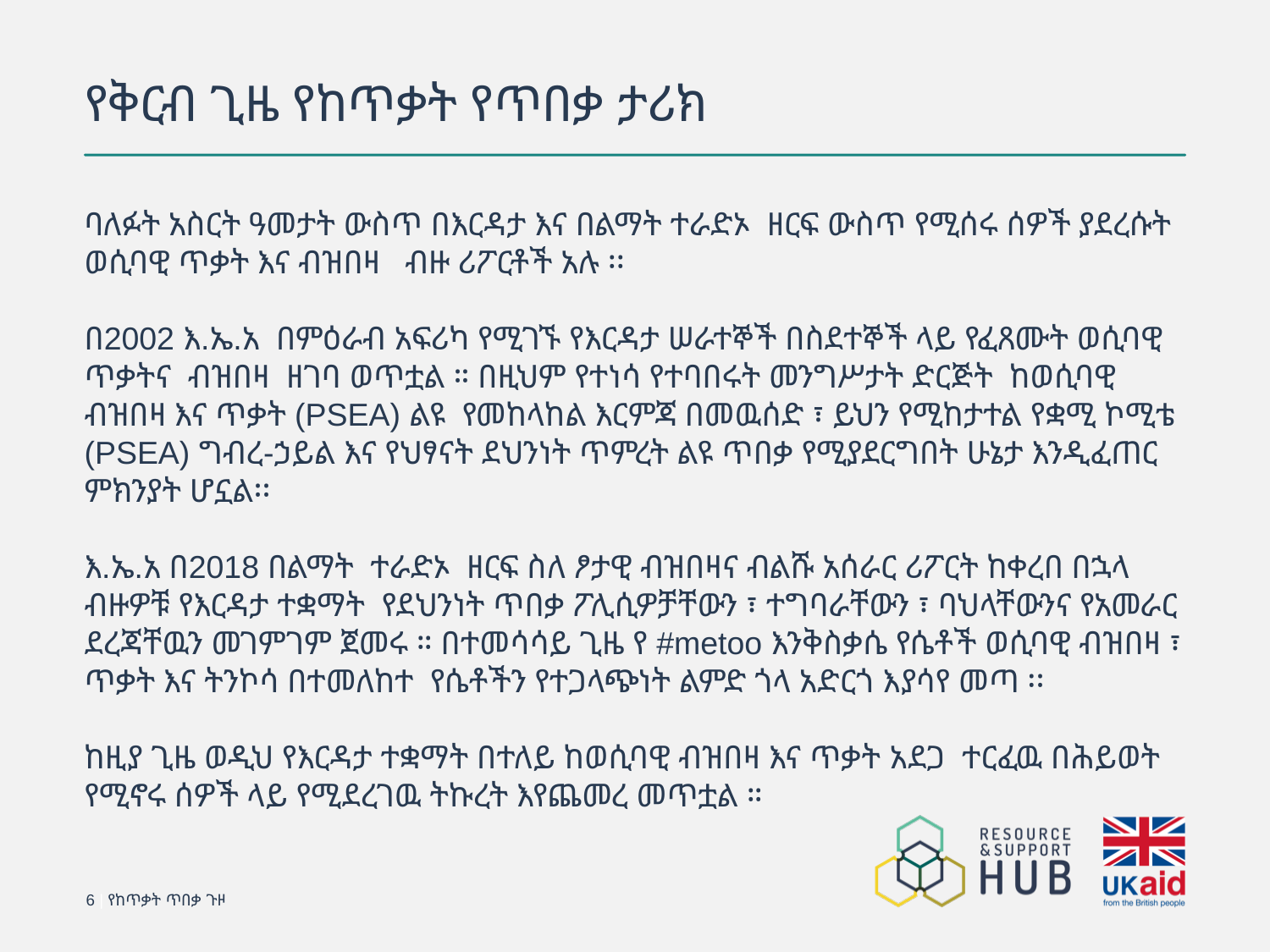

# የቅርብ ጊዜ የከጥቃት የጥበቃ ታሪክ
ባለፉት አስርት ዓመታት ውስጥ በእርዳታ እና በልማት ተራድኦ  ዘርፍ ውስጥ የሚሰሩ ሰዎች ያደረሱት ወሲባዊ ጥቃት እና ብዝበዛ   ብዙ ሪፖርቶች አሉ ፡፡

በ2002 እ.ኤ.አ  በምዕራብ አፍሪካ የሚገኙ የእርዳታ ሠራተኞች በስደተኞች ላይ የፈጸሙት ወሲባዊ ጥቃትና  ብዝበዛ  ዘገባ ወጥቷል ። በዚህም የተነሳ የተባበሩት መንግሥታት ድርጅት  ከወሲባዊ ብዝበዛ እና ጥቃት (PSEA) ልዩ  የመከላከል እርምጃ በመዉሰድ ፣ ይህን የሚከታተል የቋሚ ኮሚቴ (PSEA) ግብረ-ኃይል እና የህፃናት ደህንነት ጥምረት ልዩ ጥበቃ የሚያደርግበት ሁኔታ እንዲፈጠር ምክንያት ሆኗል፡፡

እ.ኤ.አ በ2018 በልማት  ተራድኦ  ዘርፍ ስለ ፆታዊ ብዝበዛና ብልሹ አሰራር ሪፖርት ከቀረበ በኋላ ብዙዎቹ የእርዳታ ተቋማት  የደህንነት ጥበቃ ፖሊሲዎቻቸውን ፣ ተግባራቸውን ፣ ባህላቸውንና የአመራር ደረጃቸዉን መገምገም ጀመሩ ። በተመሳሳይ ጊዜ የ #metoo እንቅስቃሴ የሴቶች ወሲባዊ ብዝበዛ ፣ ጥቃት እና ትንኮሳ በተመለከተ  የሴቶችን የተጋላጭነት ልምድ ጎላ አድርጎ እያሳየ መጣ ፡፡

ከዚያ ጊዜ ወዲህ የእርዳታ ተቋማት በተለይ ከወሲባዊ ብዝበዛ እና ጥቃት አደጋ  ተርፈዉ በሕይወት የሚኖሩ ሰዎች ላይ የሚደረገዉ ትኩረት እየጨመረ መጥቷል ።

6 | የከጥቃት ጥበቃ ጉዞ